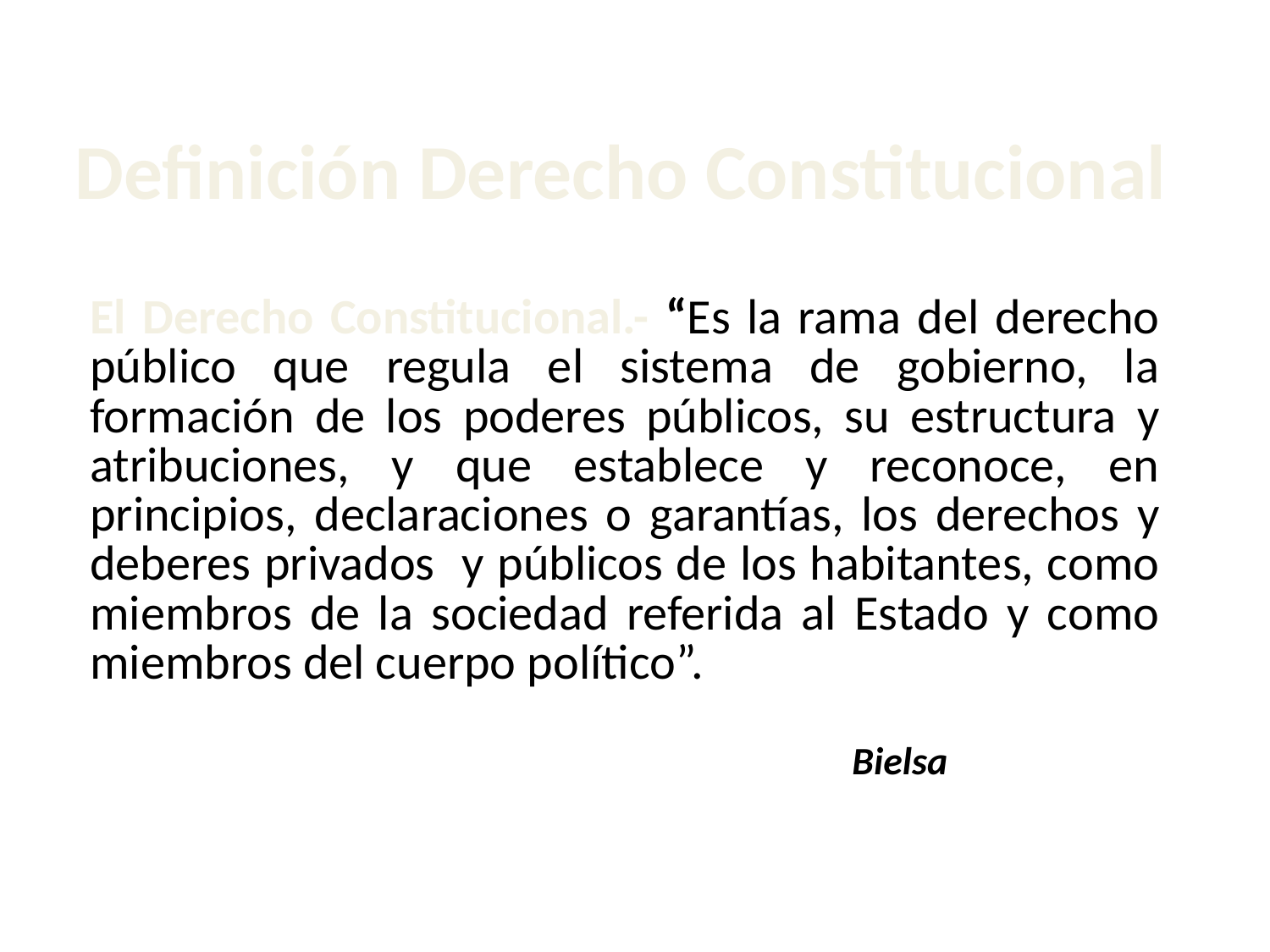

# Definición Derecho Constitucional

	El Derecho Constitucional.- “Es la rama del derecho público que regula el sistema de gobierno, la formación de los poderes públicos, su estructura y atribuciones, y que establece y reconoce, en principios, declaraciones o garantías, los derechos y deberes privados  y públicos de los habitantes, como miembros de la sociedad referida al Estado y como miembros del cuerpo político”.

							Bielsa
13